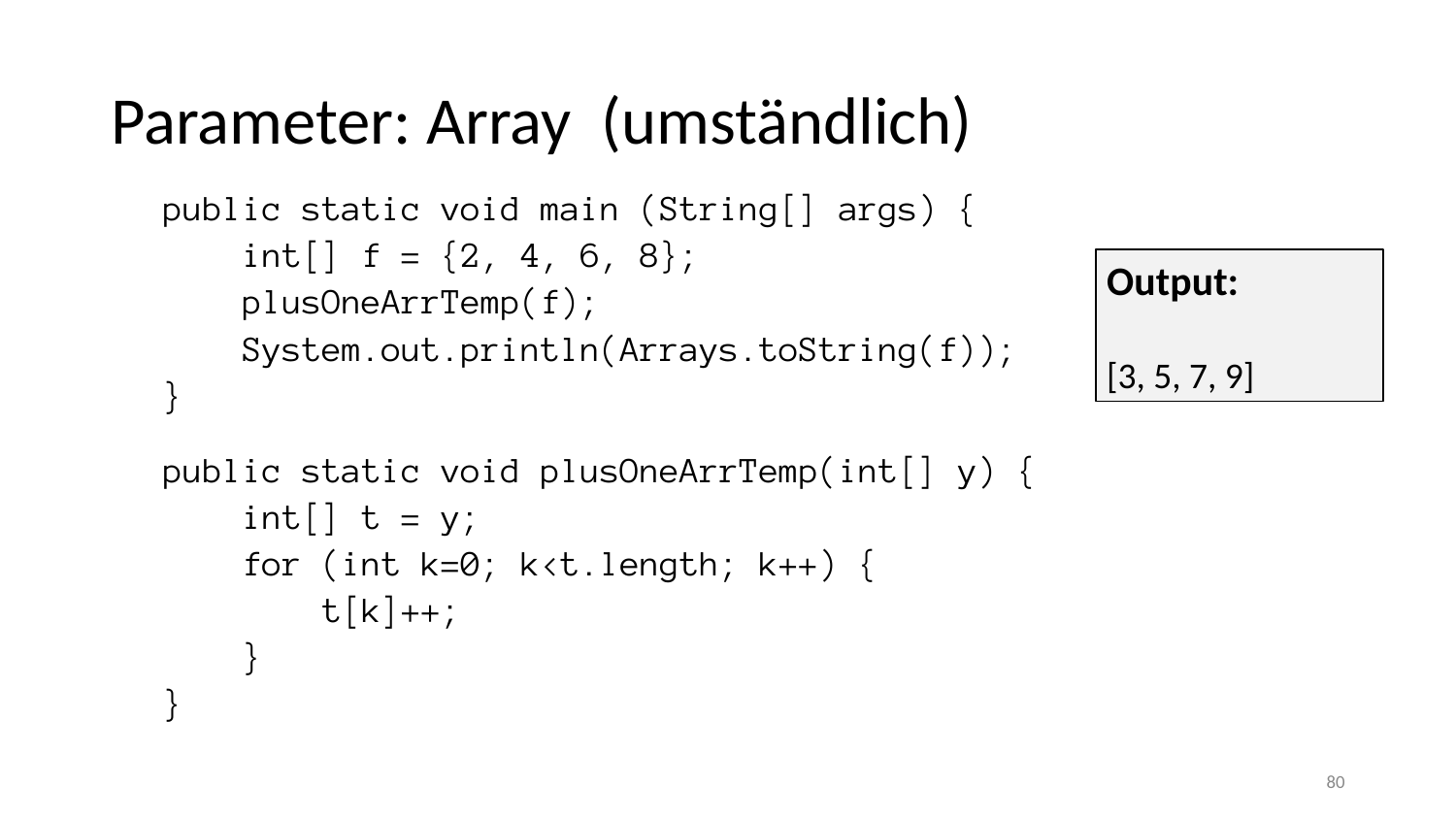

# Parameter: Array  (umständlich)
    public static void main (String[] args) {
        int[] f = {2, 4, 6, 8};
        plusOneArrTemp(f);
        System.out.println(Arrays.toString(f));
    }

    public static void plusOneArrTemp(int[] y) {
        int[] t = y;
        for (int k=0; k<t.length; k++) {
            t[k]++;
        }
    }
Output:

[3, 5, 7, 9]
80